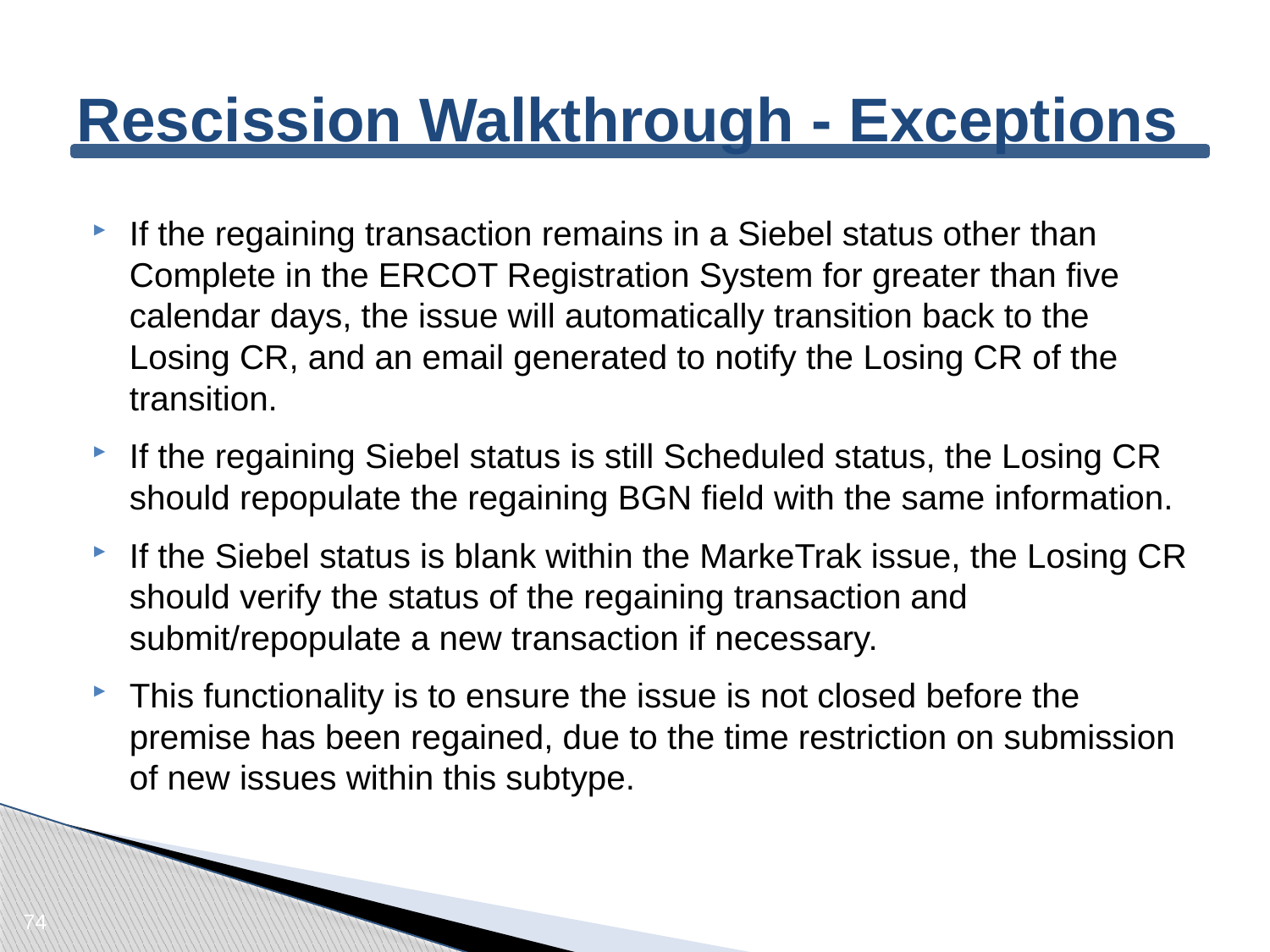

If the regaining transaction remains in a Siebel status other than Complete in the ERCOT Registration System for greater than five calendar days, the issue will automatically transition back to the Losing CR, and an email generated to notify the Losing CR of the transition.
If the regaining Siebel status is still Scheduled status, the Losing CR should repopulate the regaining BGN field with the same information.
If the Siebel status is blank within the MarkeTrak issue, the Losing CR should verify the status of the regaining transaction and submit/repopulate a new transaction if necessary.
This functionality is to ensure the issue is not closed before the premise has been regained, due to the time restriction on submission of new issues within this subtype.
# Rescission Walkthrough - Exceptions
74